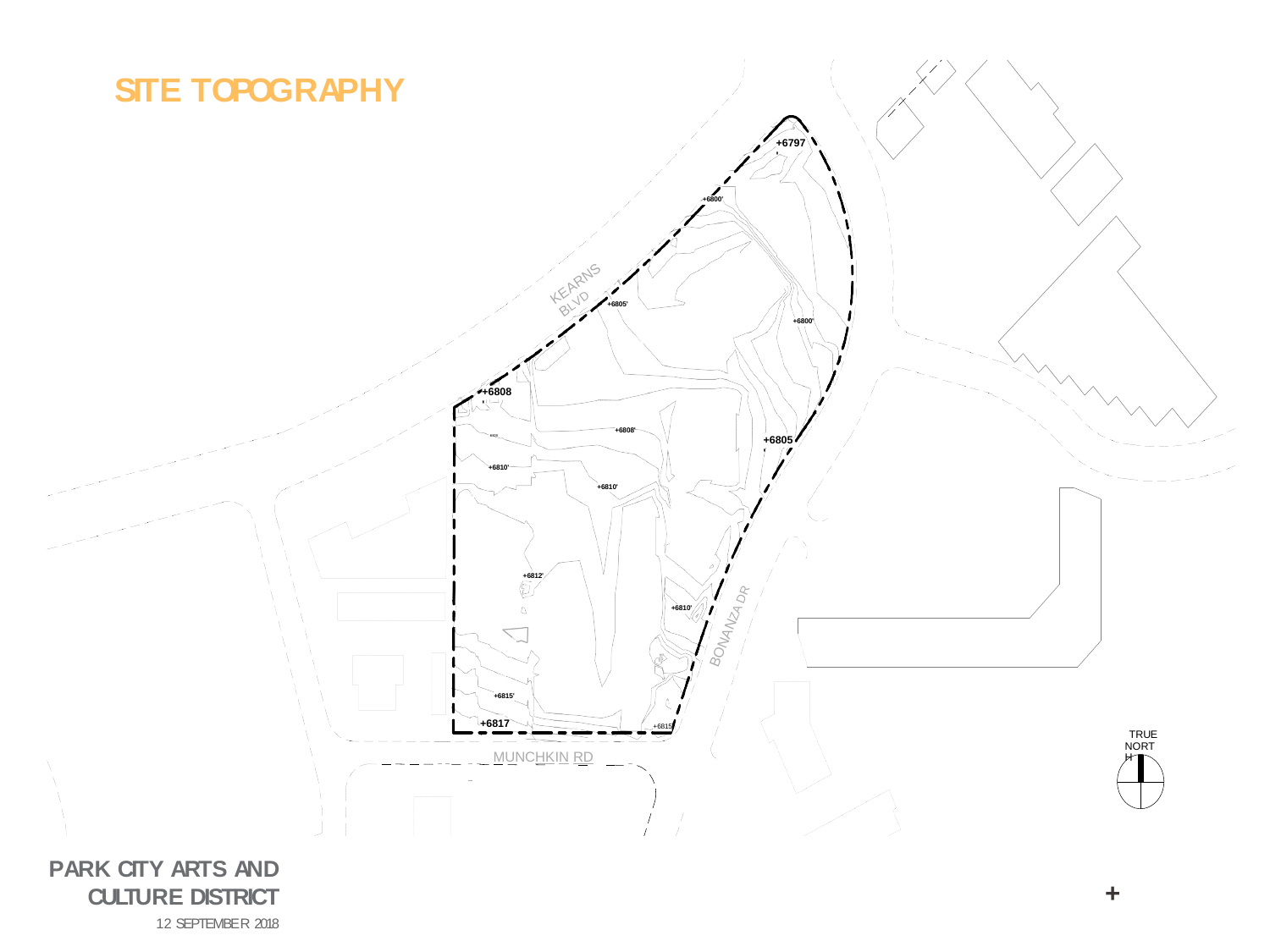

# Site Topography

+6797'

+6800'

6800

KEARNS BLVD

+6805'

6
8
0
0
+6800'

6805

6808

+6808'

6
8
0
9

6809

6808
6808
+6808'

6
8
0
5
+6805'
6809

6809
+6810'

6810
+6810'

681
0

6811
6812

+6812'

2
1
8
6
6811

6812
+6810'

68
10
BONANZA DR

6812

6813

6814
+6815'

6815
6815
6816
+6817'

+6815

15
68
6815
TRUE NORTH
6817
  	  	MUNCHKIN RD

Park City Arts and Culture District
12 September 2018
+